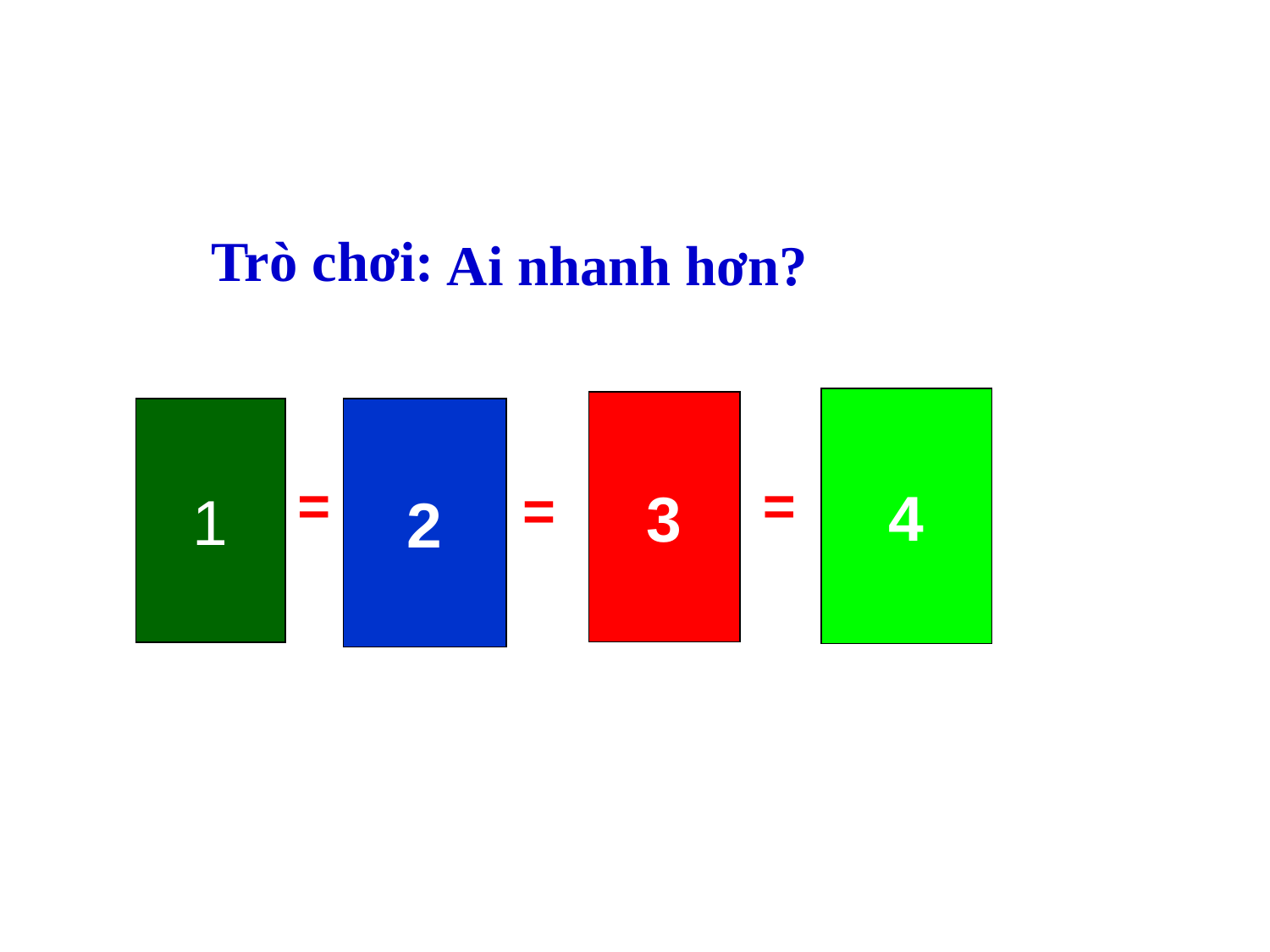

Trò chơi:
Ai nhanh hơn?
4
3
2
1
?
3
18
36

48
6
=
=
=

8

?

4
24
?